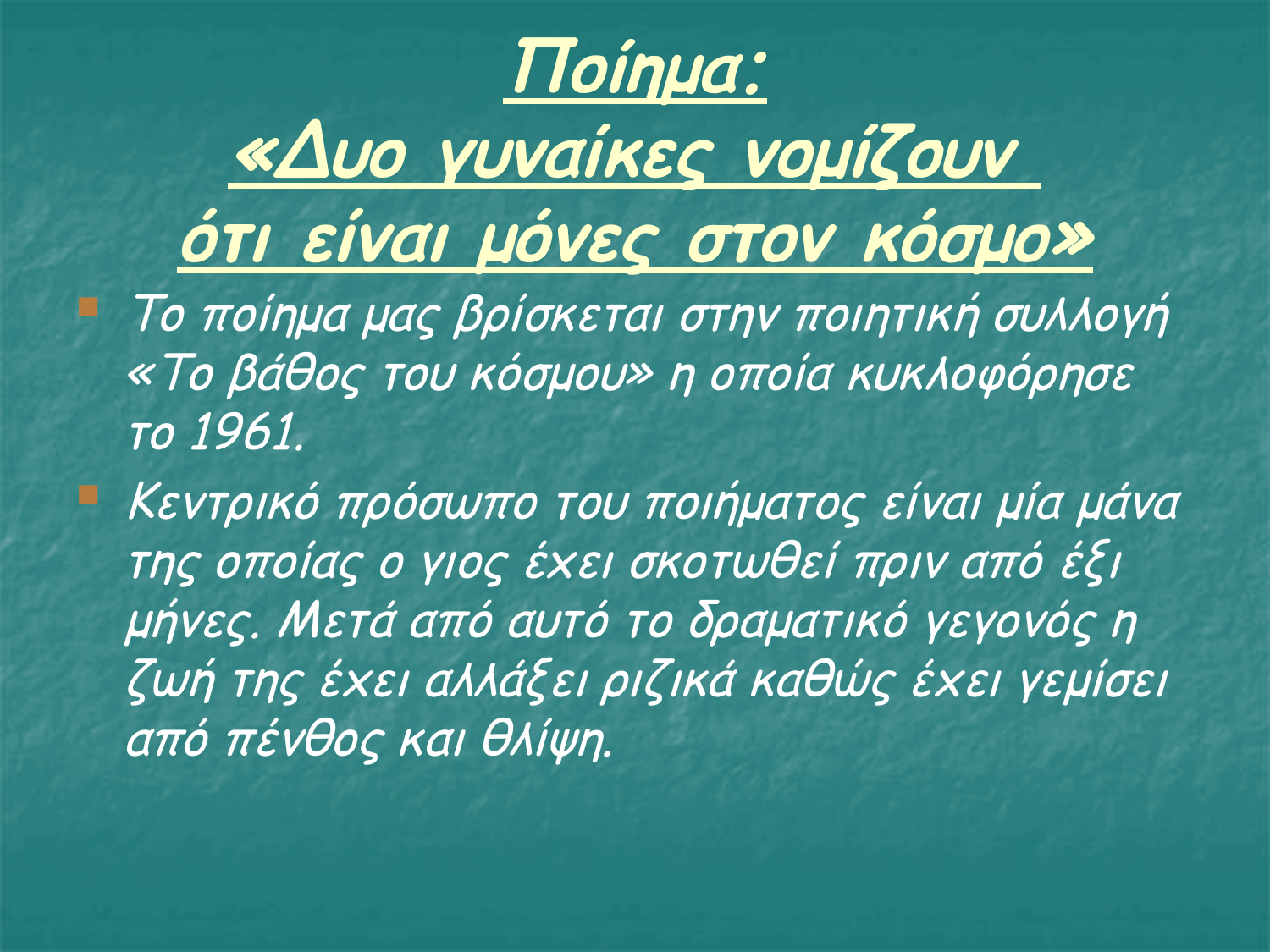

# Ποίημα: «Δυο γυναίκες νομίζουν ότι είναι μόνες στον κόσμο»
Το ποίημα μας βρίσκεται στην ποιητική συλλογή «Το βάθος του κόσμου» η οποία κυκλοφόρησε το 1961.
Κεντρικό πρόσωπο του ποιήματος είναι μία μάνα της οποίας ο γιος έχει σκοτωθεί πριν από έξι μήνες. Μετά από αυτό το δραματικό γεγονός η ζωή της έχει αλλάξει ριζικά καθώς έχει γεμίσει από πένθος και θλίψη.